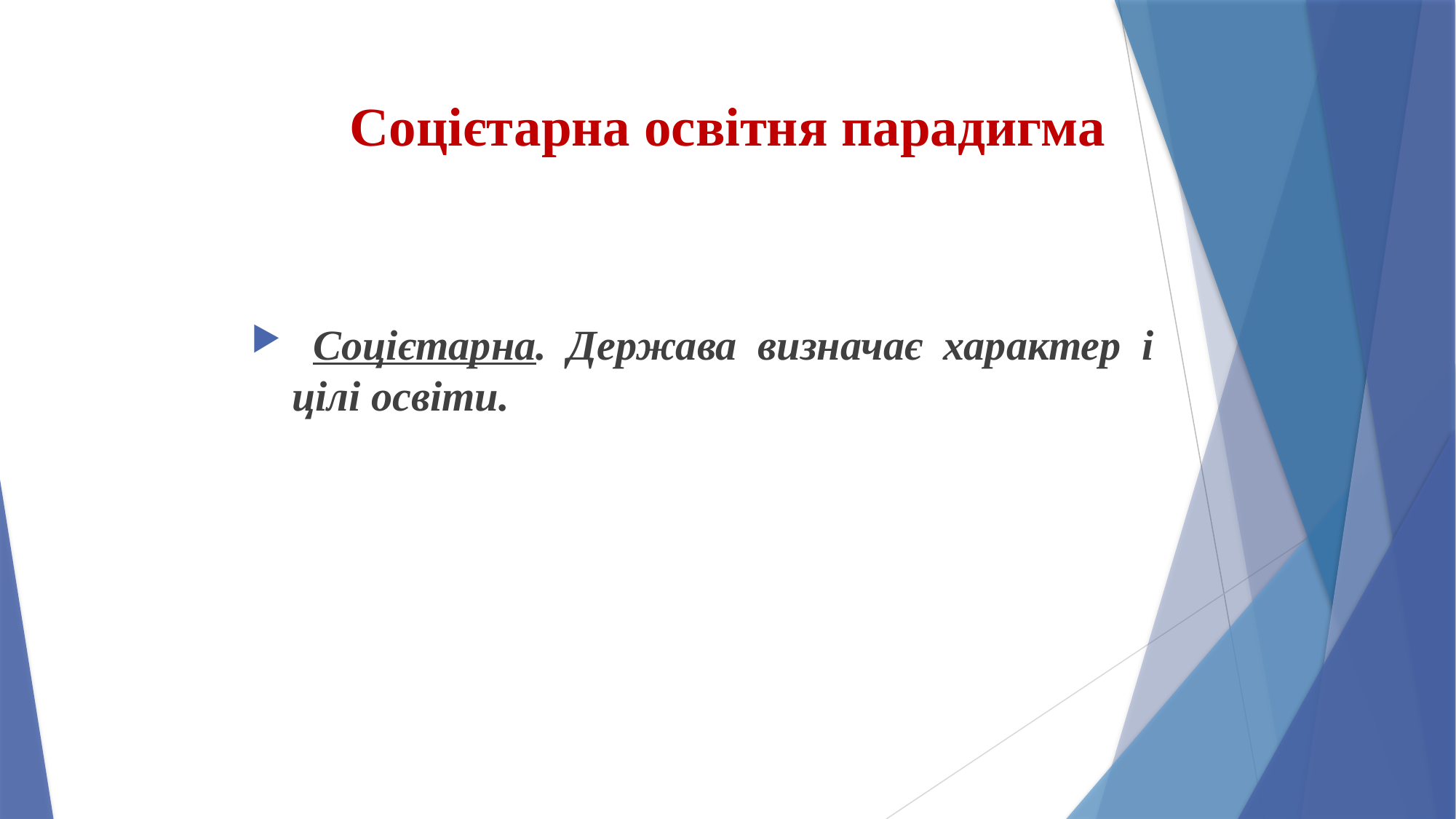

# Соцієтарна освітня парадигма
 Соцієтарна. Держава визначає характер і цілі освіти.